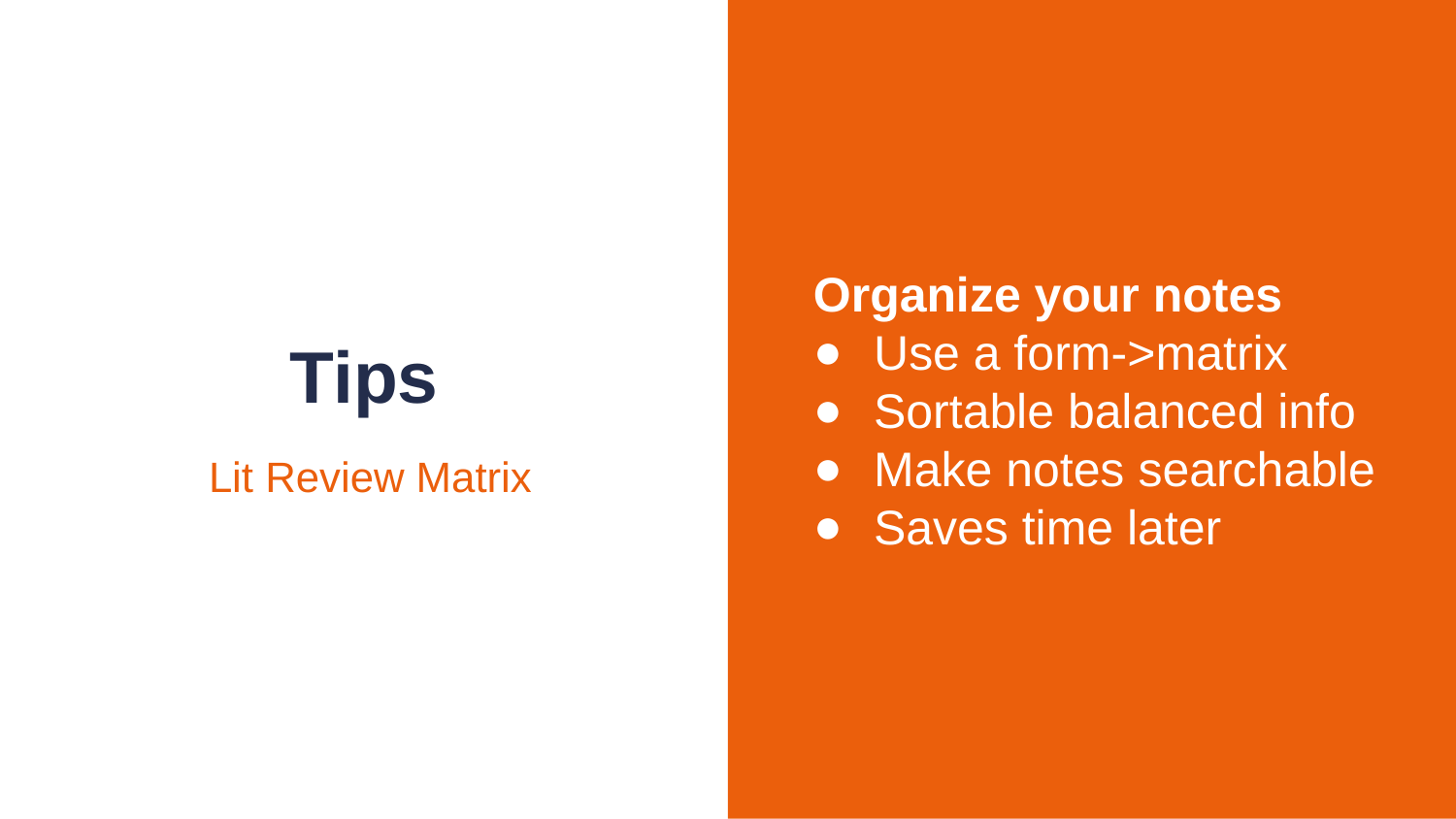

Organize your notes
Use a form->matrix
Sortable balanced info
Make notes searchable
Saves time later
# Tips
Lit Review Matrix